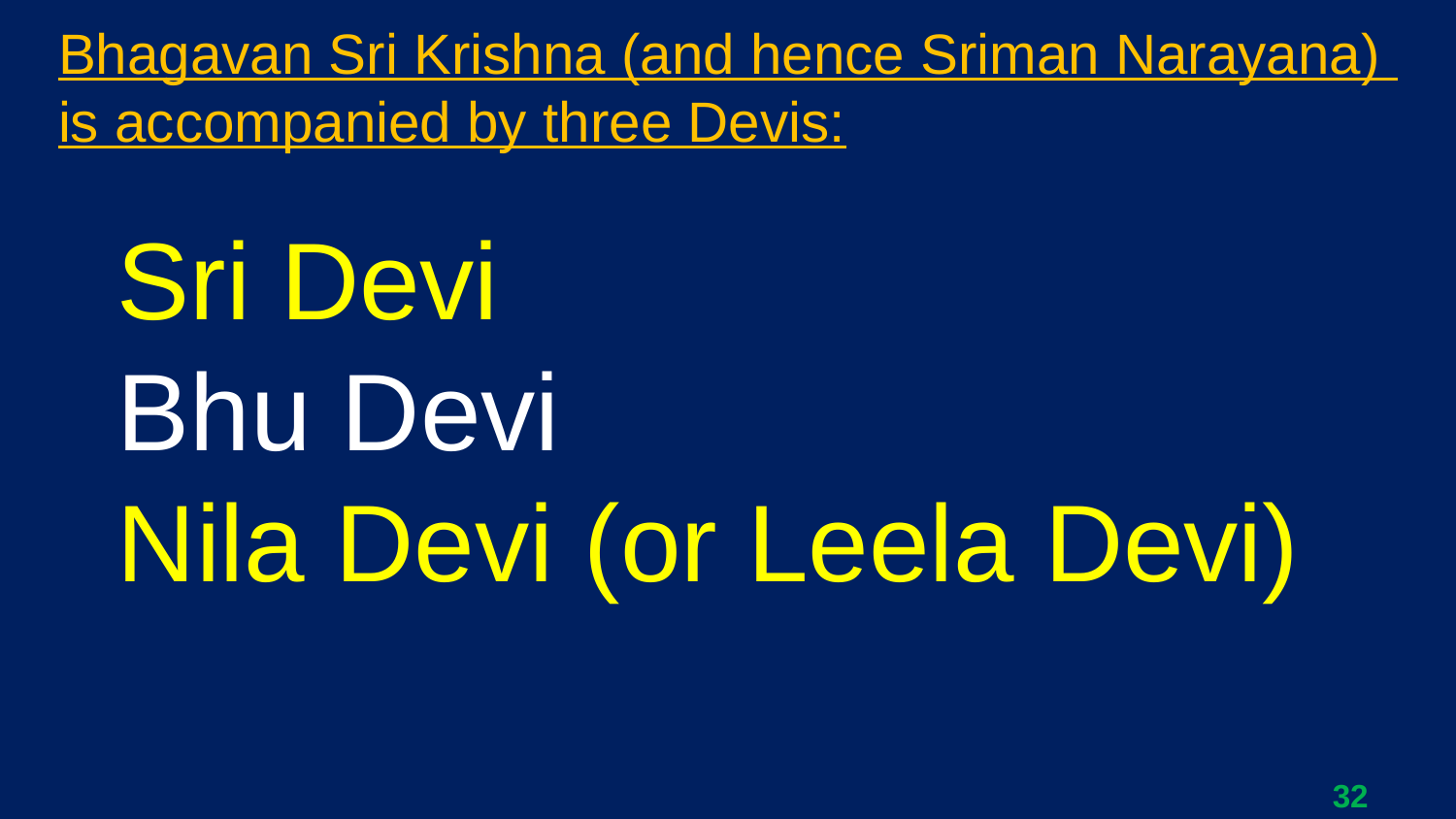

Bhagavan Sri Krishna (and hence Sriman Narayana)
is accompanied by three Devis:
Sri Devi
Bhu Devi
Nila Devi (or Leela Devi)
32